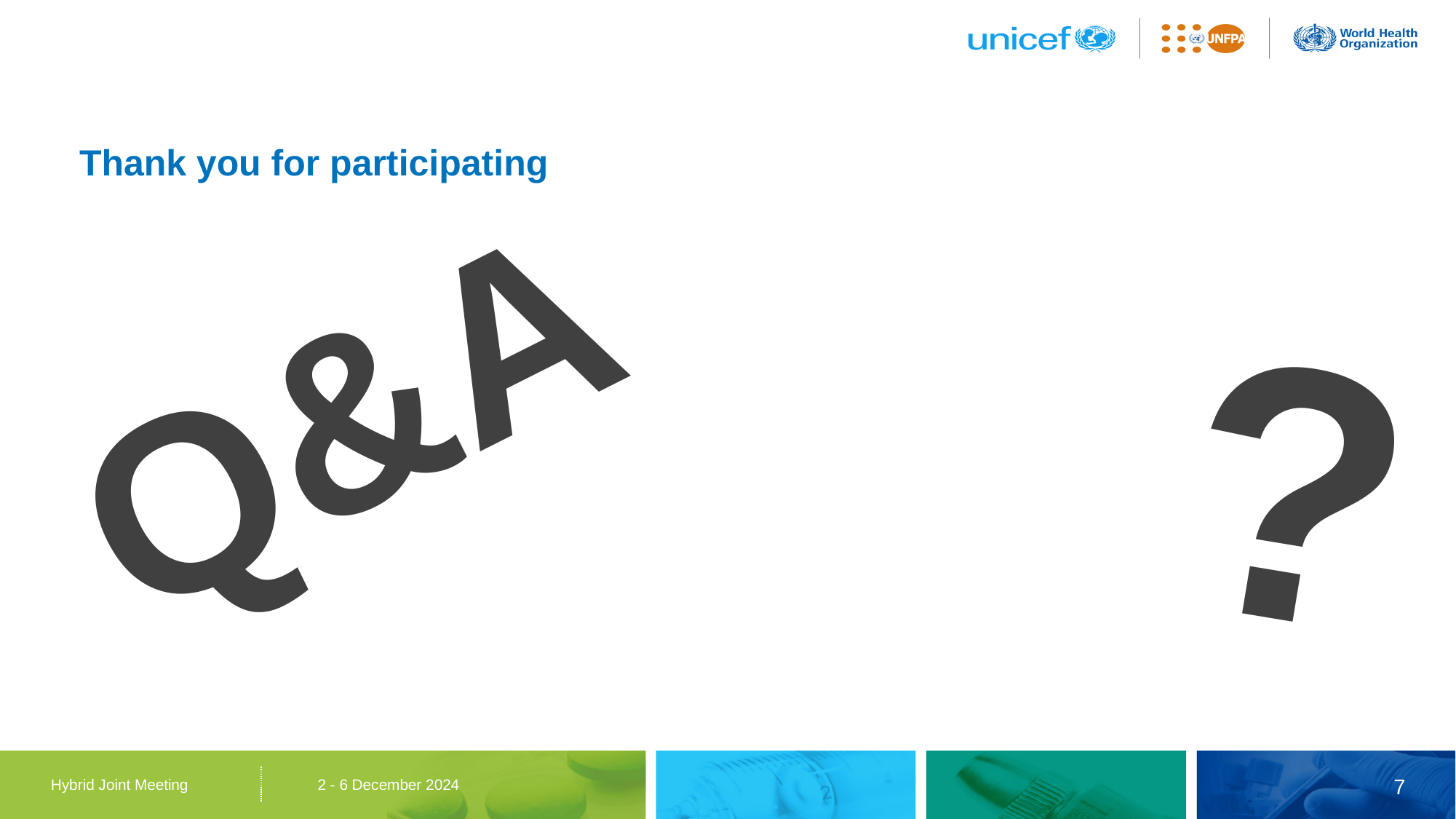

# Thank you for participating
Q&A
?
7
Hybrid Joint Meeting                               2 - 6 December 2024